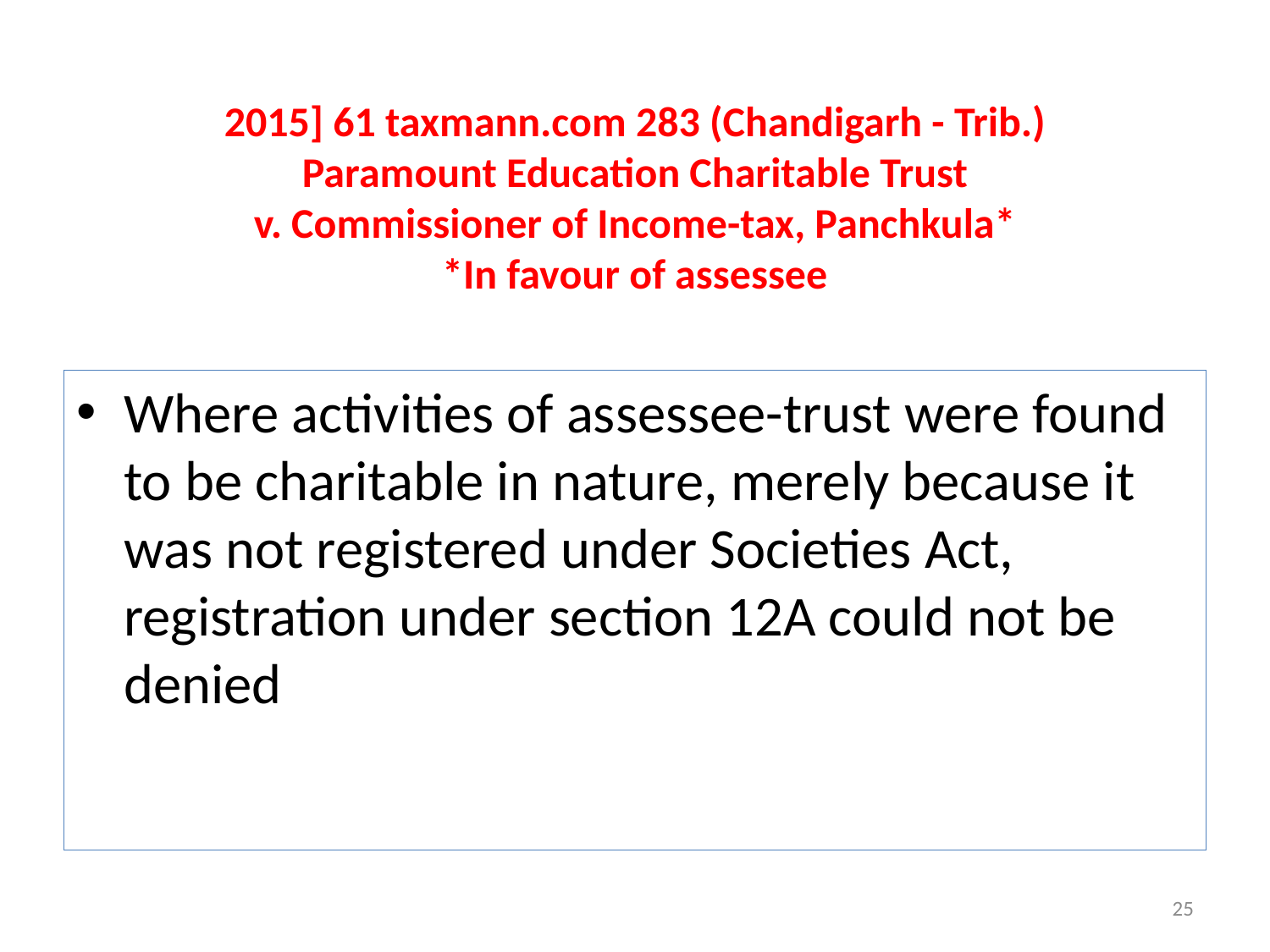

# 2015] 61 taxmann.com 283 (Chandigarh - Trib.) Paramount Education Charitable Trust v. Commissioner of Income-tax, Panchkula* *In favour of assessee
Where activities of assessee-trust were found to be charitable in nature, merely because it was not registered under Societies Act, registration under section 12A could not be denied
25